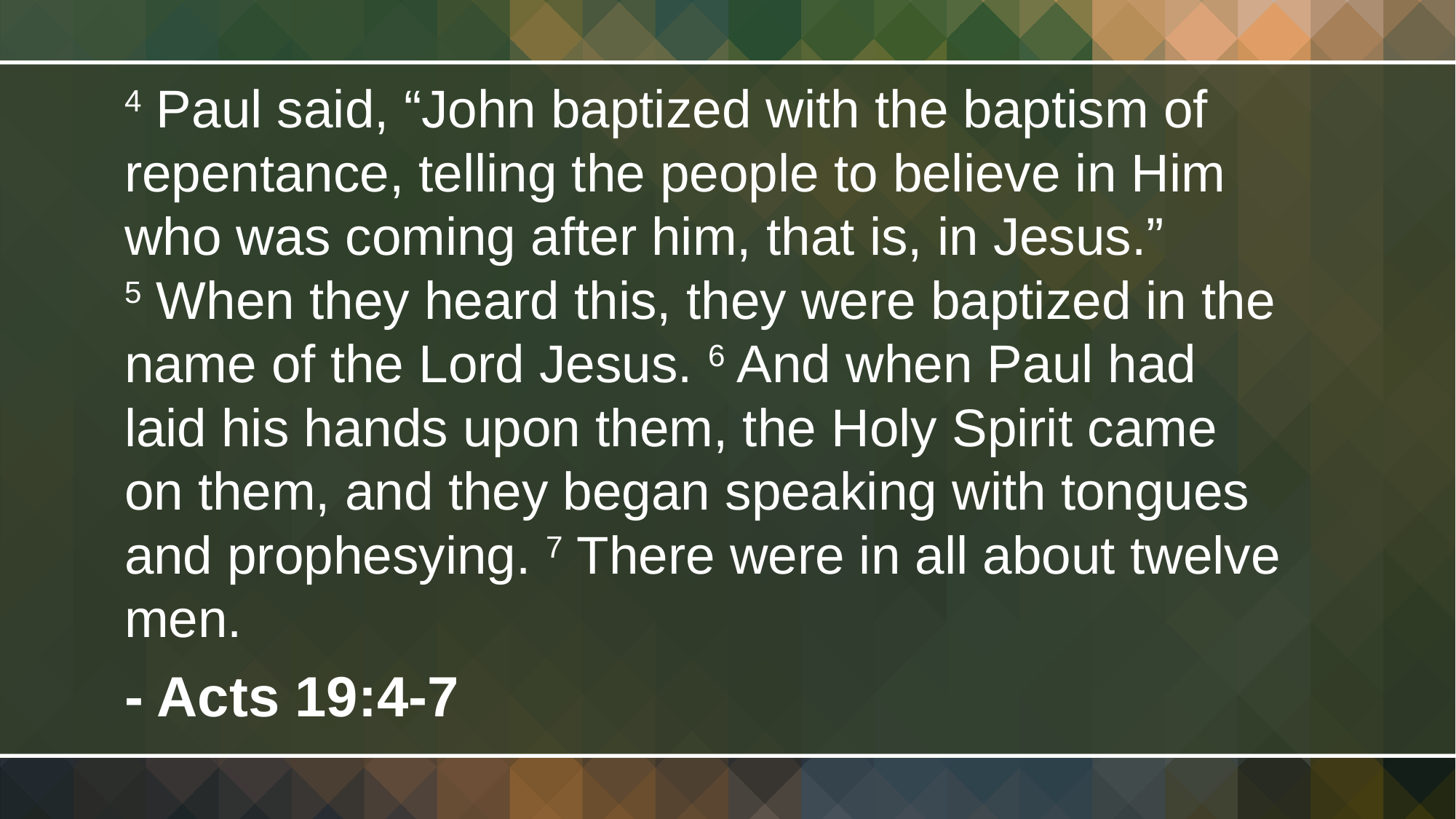

4 Paul said, “John baptized with the baptism of repentance, telling the people to believe in Him who was coming after him, that is, in Jesus.”
5 When they heard this, they were baptized in the name of the Lord Jesus. 6 And when Paul had laid his hands upon them, the Holy Spirit came on them, and they began speaking with tongues and prophesying. 7 There were in all about twelve men.
- Acts 19:4-7